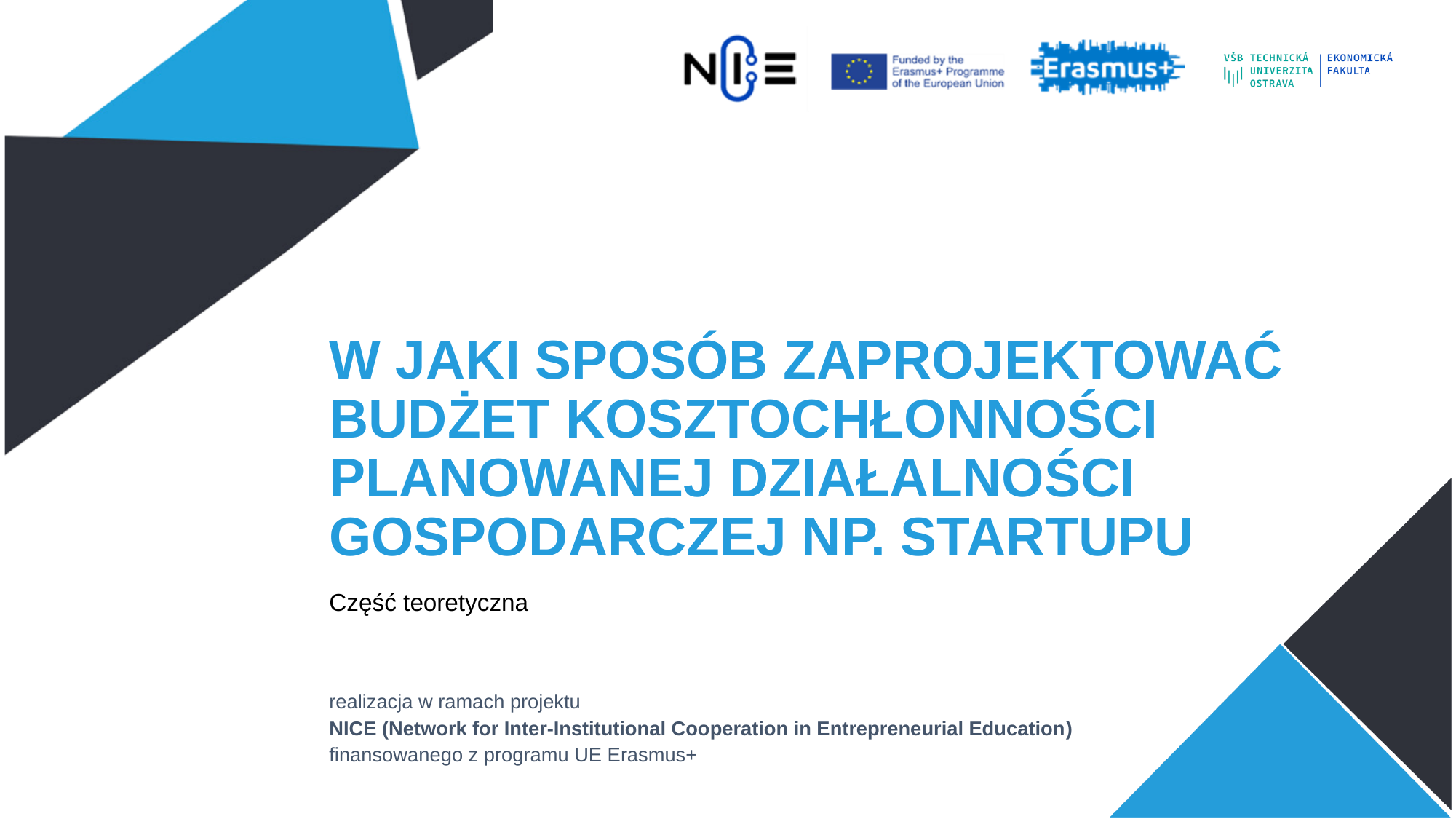

# W JAKI SPOSÓB ZAPROJEKTOWAĆ BUDŻET KOSZTOCHŁONNOŚCI PLANOWANEJ DZIAŁALNOŚCI GOSPODARCZEJ NP. STARTUPU
Część teoretyczna
realizacja w ramach projektu
NICE (Network for Inter-Institutional Cooperation in Entrepreneurial Education)
finansowanego z programu UE Erasmus+